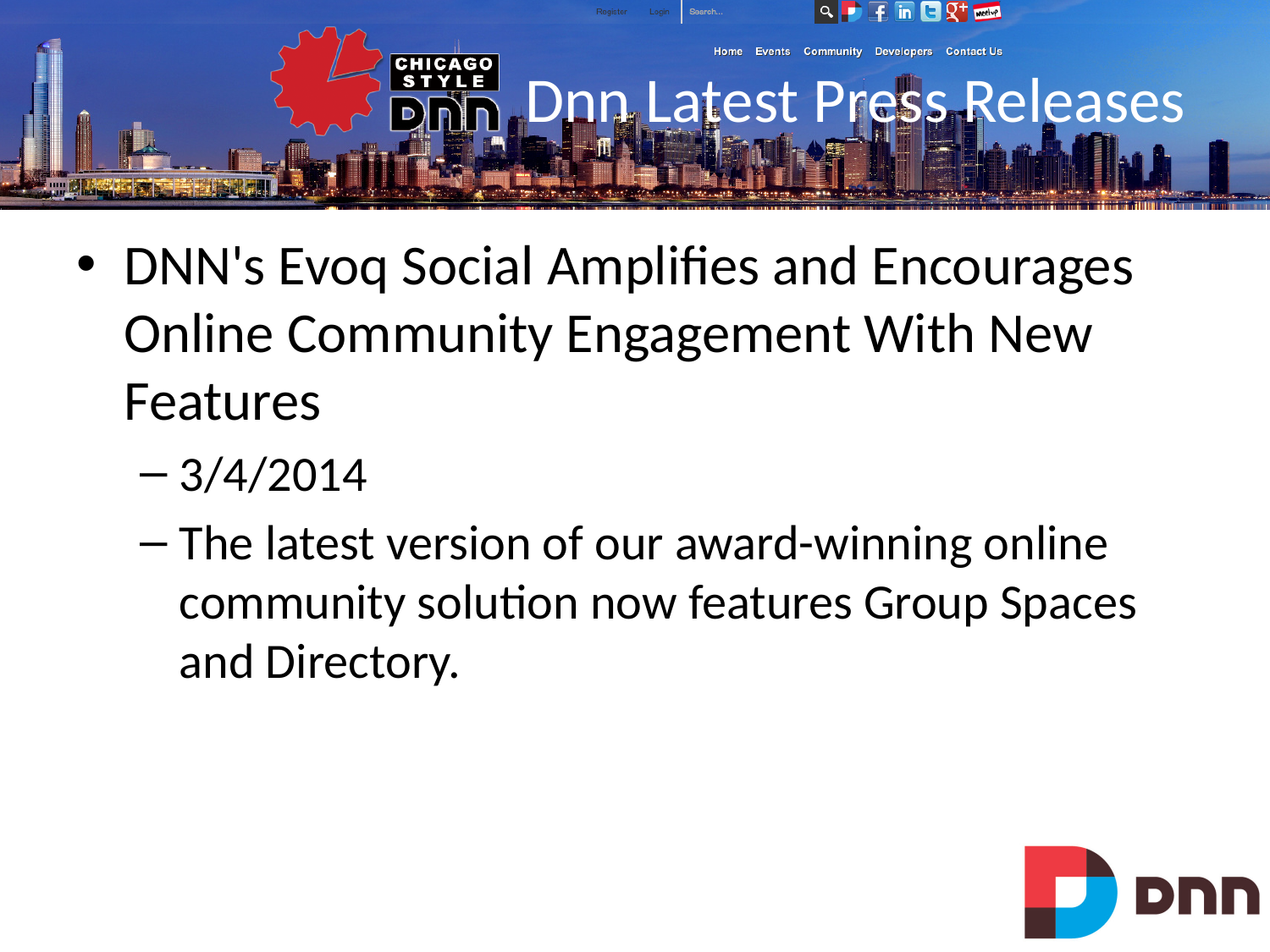

# Dnn Latest Press Releases
DNN's Evoq Social Amplifies and Encourages Online Community Engagement With New Features
3/4/2014
The latest version of our award-winning online community solution now features Group Spaces and Directory.